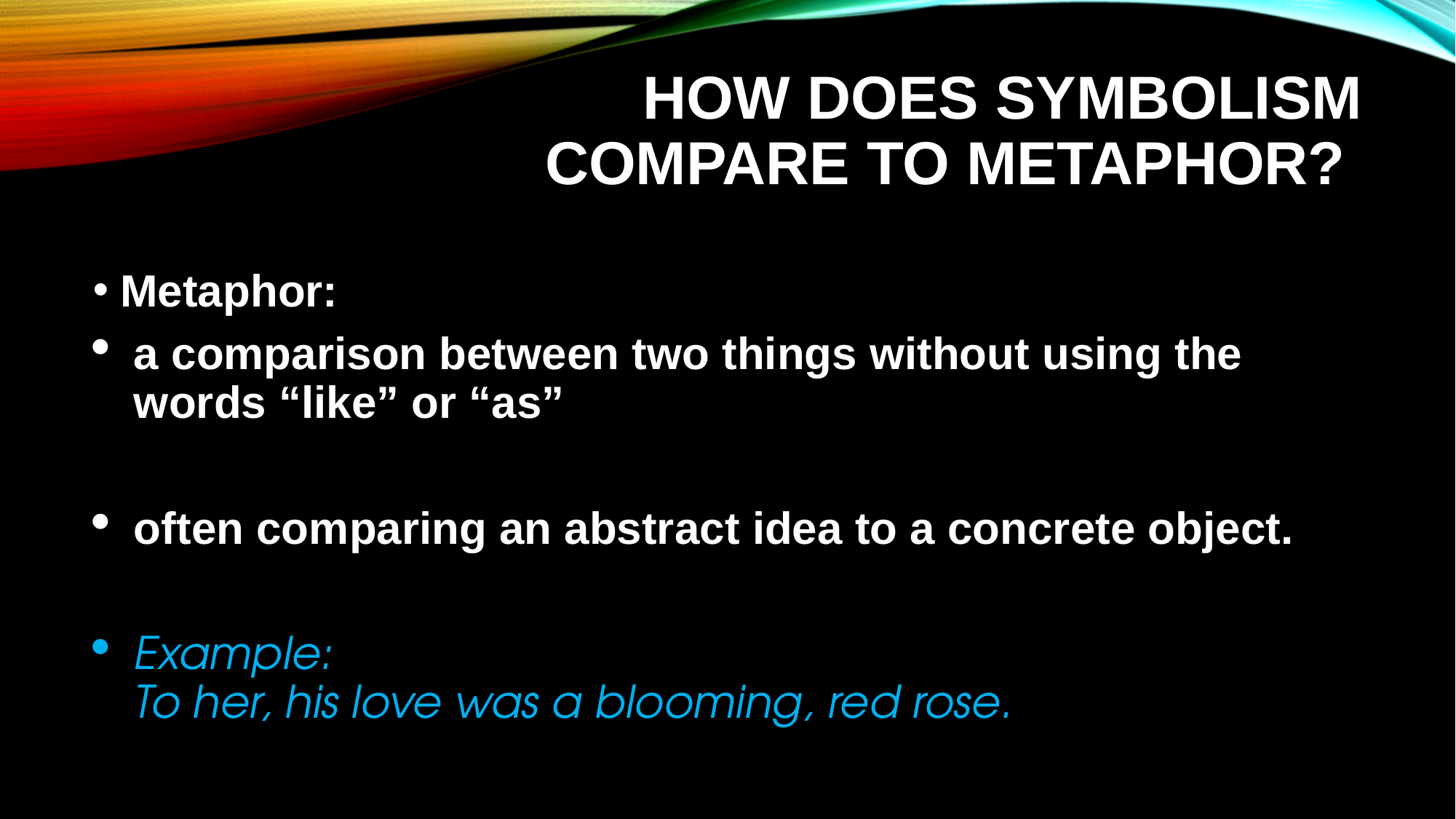

# How Does Symbolism Compare to Metaphor?
Metaphor:
a comparison between two things without using the words “like” or “as”

often comparing an abstract idea to a concrete object.

Example:
To her, his love was a blooming, red rose.